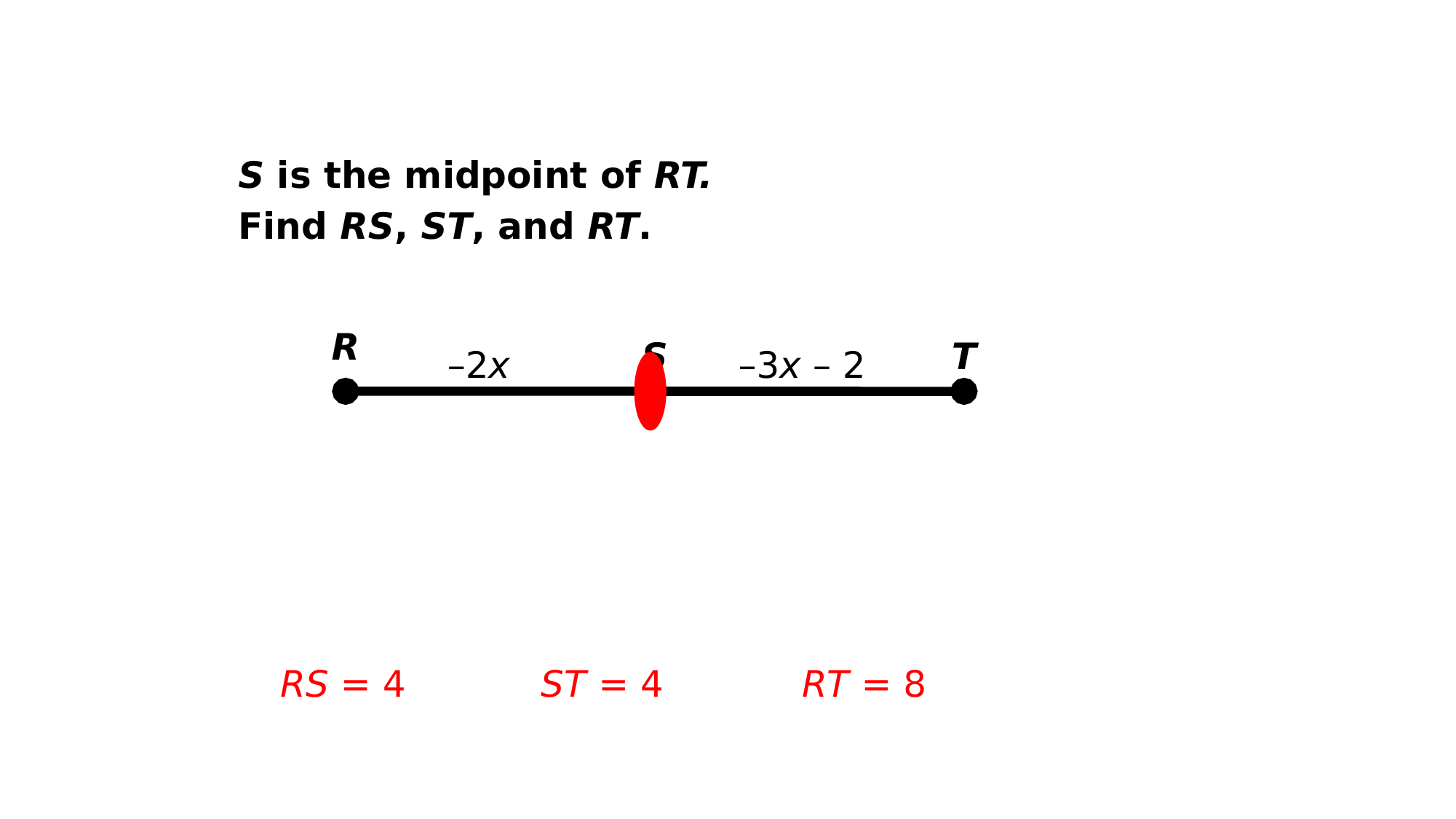

S is the midpoint of RT.
Find RS, ST, and RT.
R
S
T
–2x
–3x – 2

RT = 8
RS = 4
ST = 4